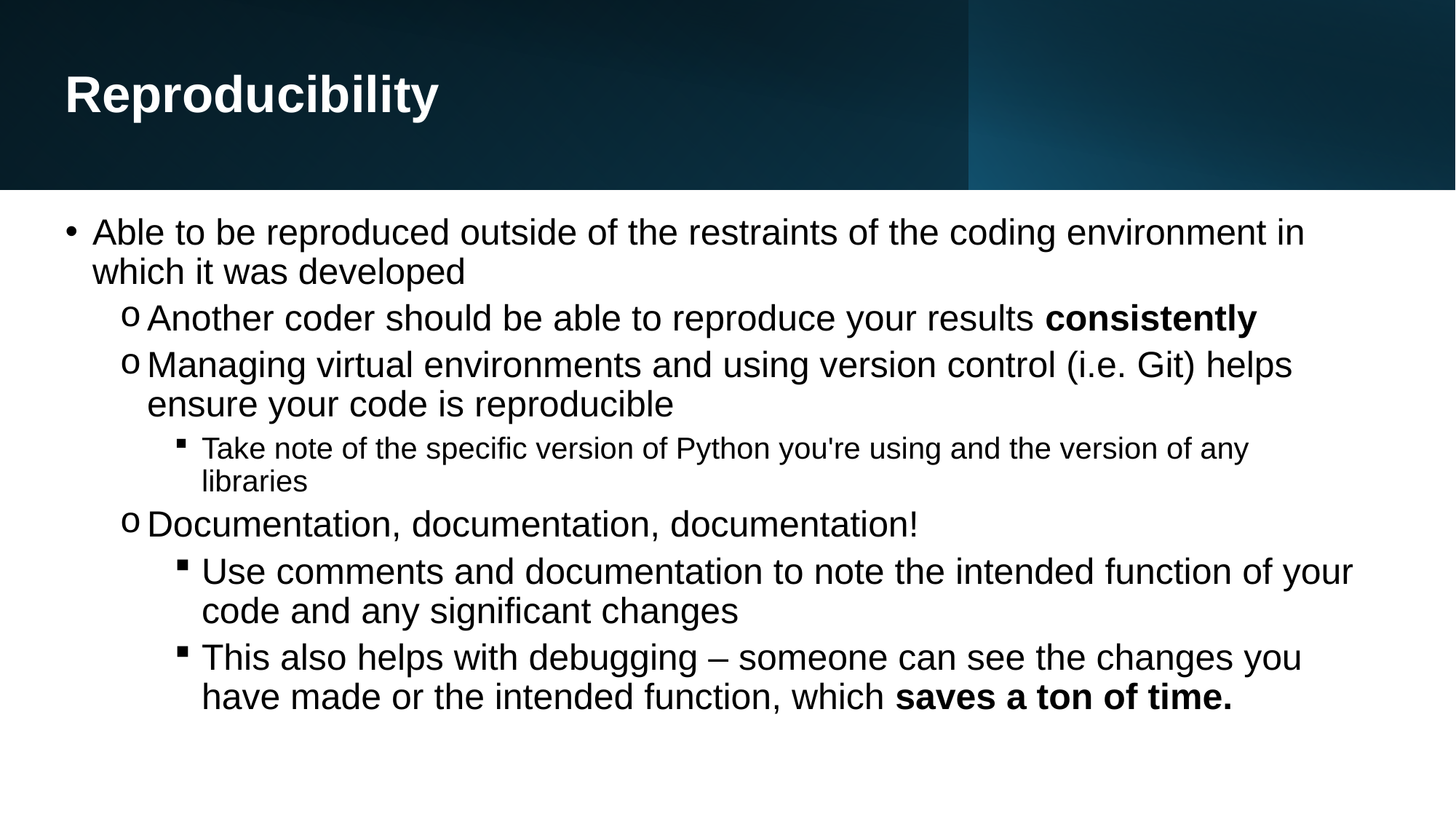

# Reproducibility
Able to be reproduced outside of the restraints of the coding environment in which it was developed
Another coder should be able to reproduce your results consistently
Managing virtual environments and using version control (i.e. Git) helps ensure your code is reproducible
Take note of the specific version of Python you're using and the version of any libraries
Documentation, documentation, documentation!
Use comments and documentation to note the intended function of your code and any significant changes
This also helps with debugging – someone can see the changes you have made or the intended function, which saves a ton of time.